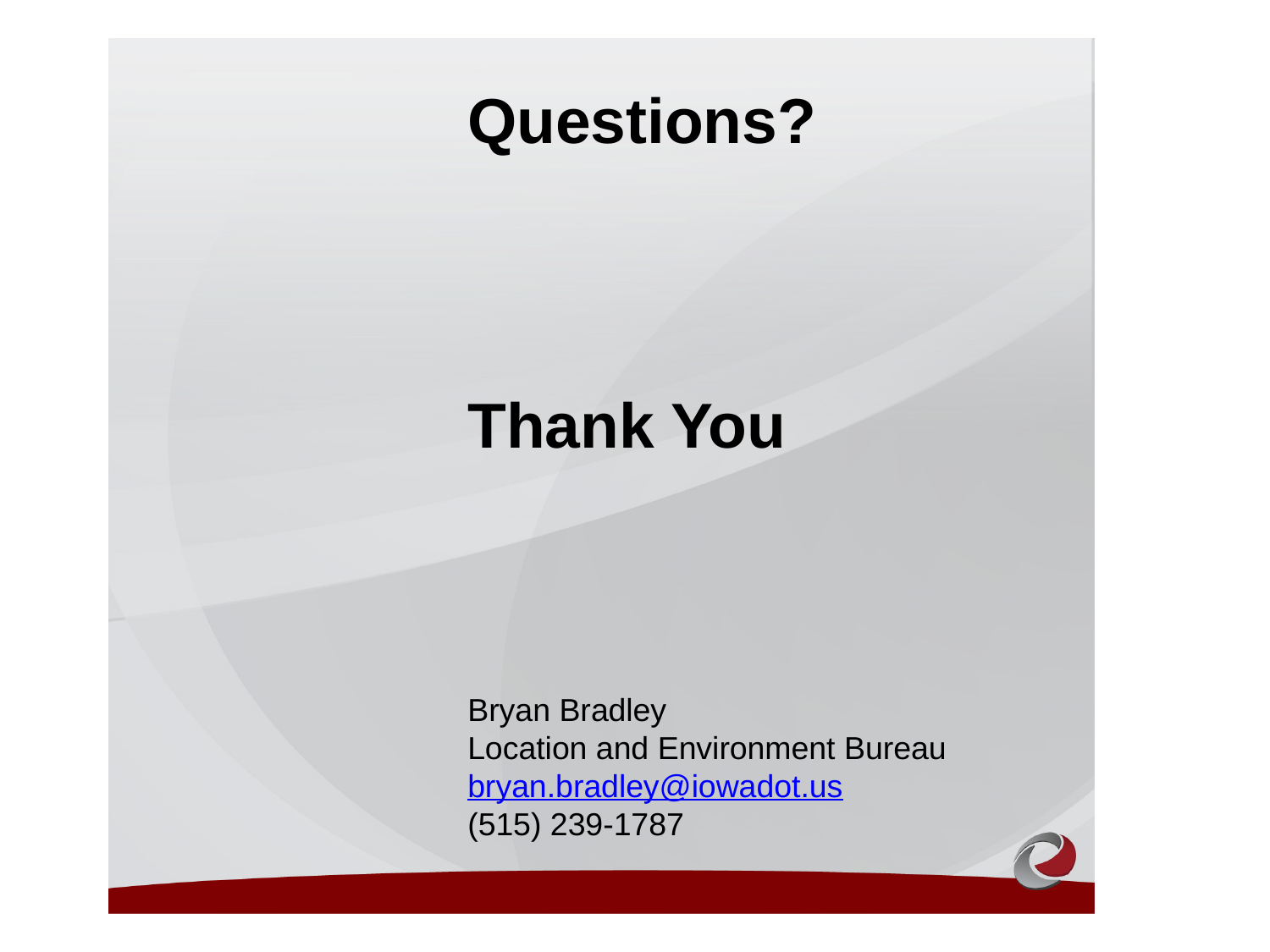

Questions?

Thank You

Bryan Bradley
Location and Environment Bureau
bryan.bradley@iowadot.us
(515) 239-1787